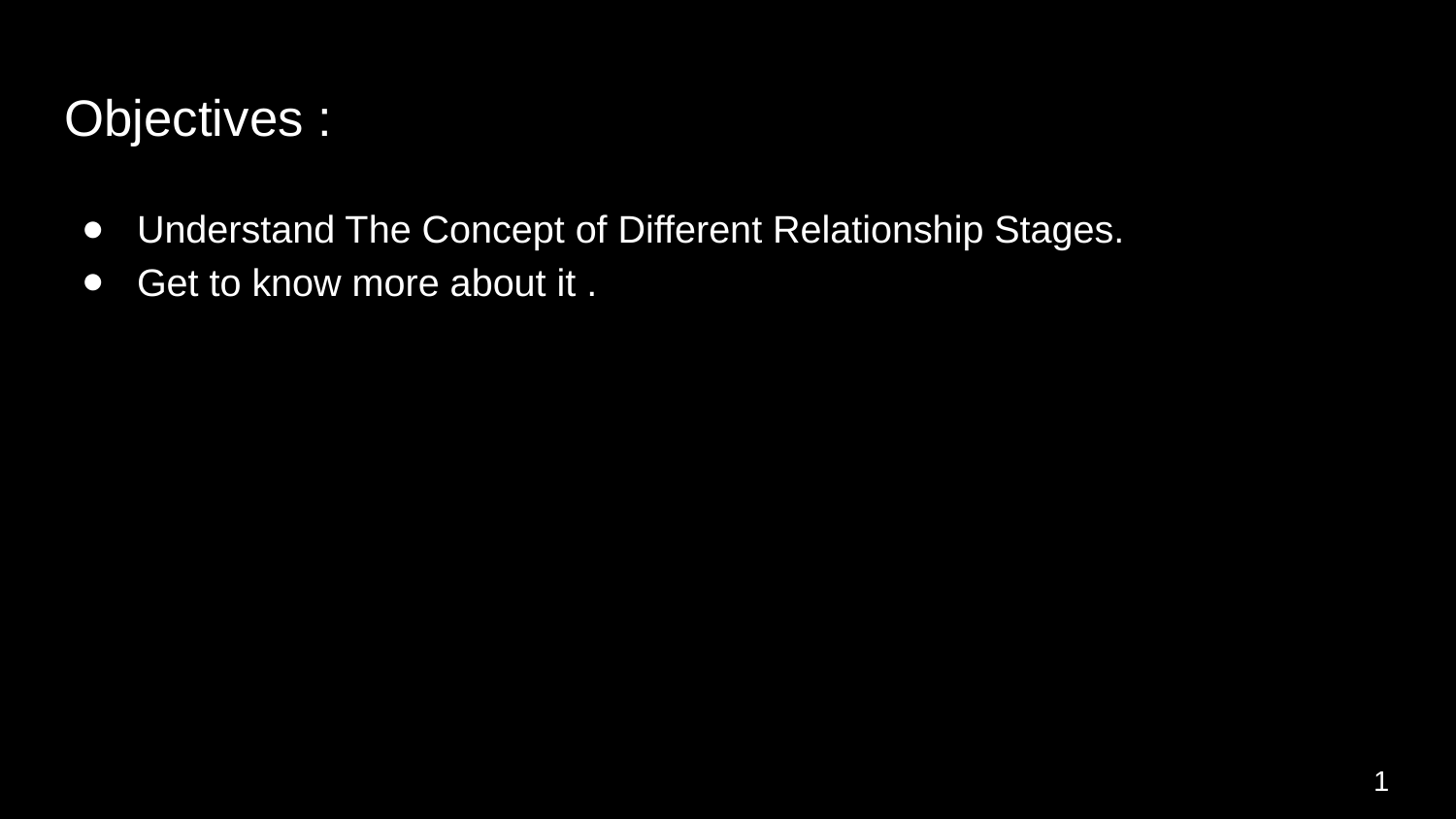

# Objectives :

Understand The Concept of Different Relationship Stages.
Get to know more about it .

1